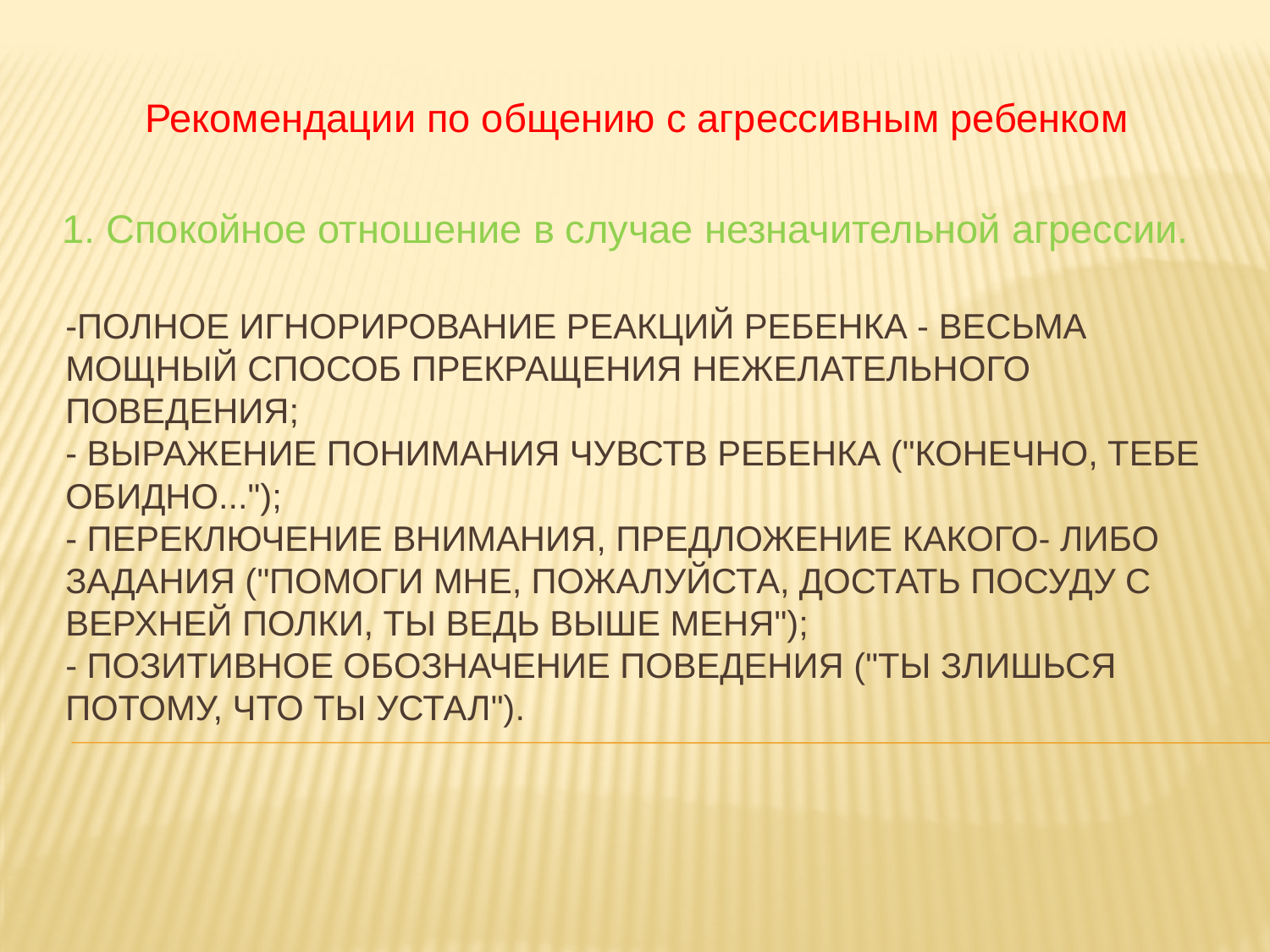

Рекомендации по общению с агрессивным ребенком

1. Спокойное отношение в случае незначительной агрессии.
# -полное игнорирование реакций ребенка - весьма мощный способ прекращения нежелательного поведения; - выражение понимания чувств ребенка ("Конечно, тебе обидно..."); - переключение внимания, предложение какого- либо задания ("Помоги мне, пожалуйста, достать посуду с верхней полки, ты ведь выше меня"); - позитивное обозначение поведения ("Ты злишься потому, что ты устал").